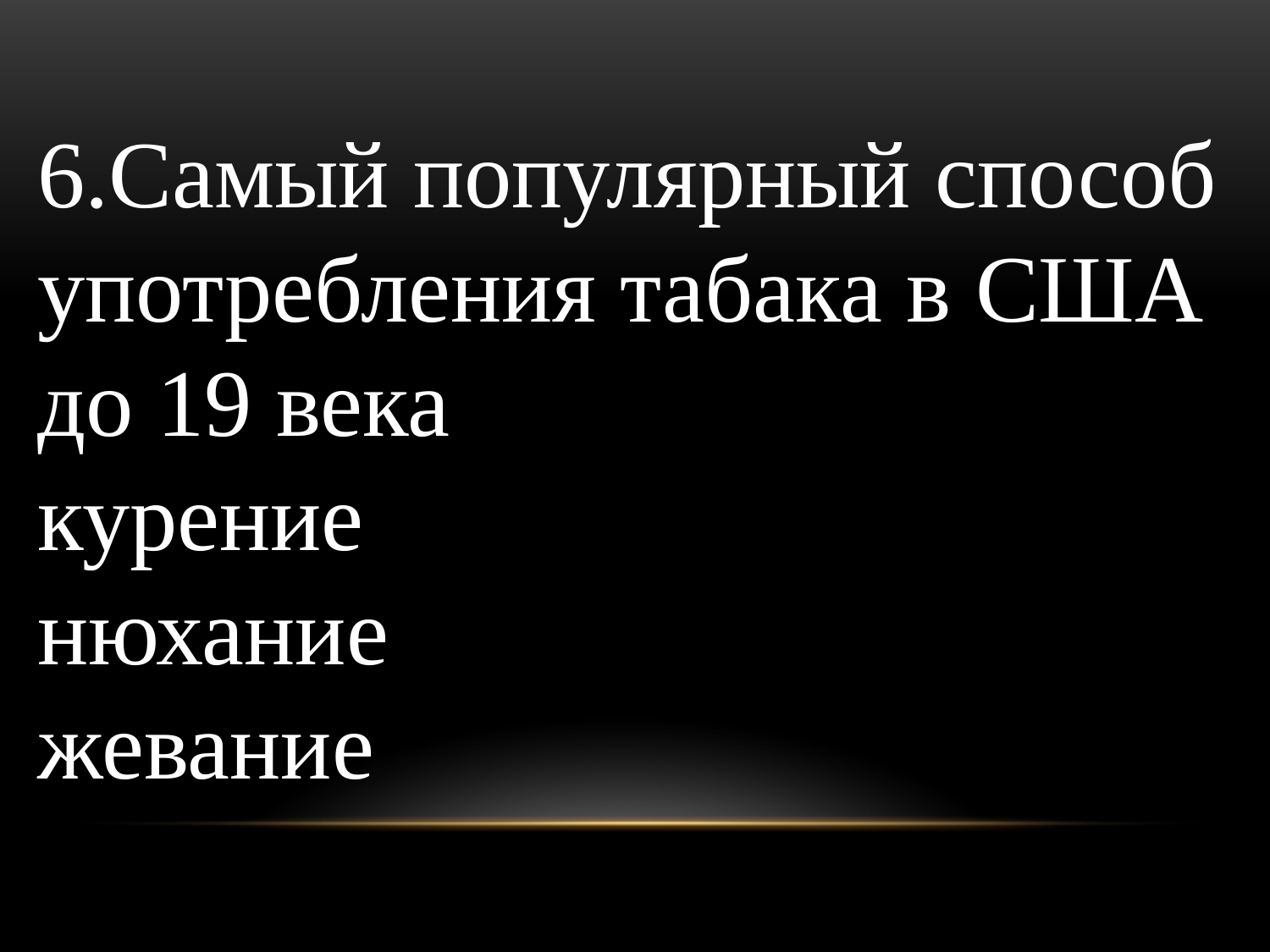

#
6.Самый популярный способ употребления табака в США до 19 века
курение
нюхание
жевание